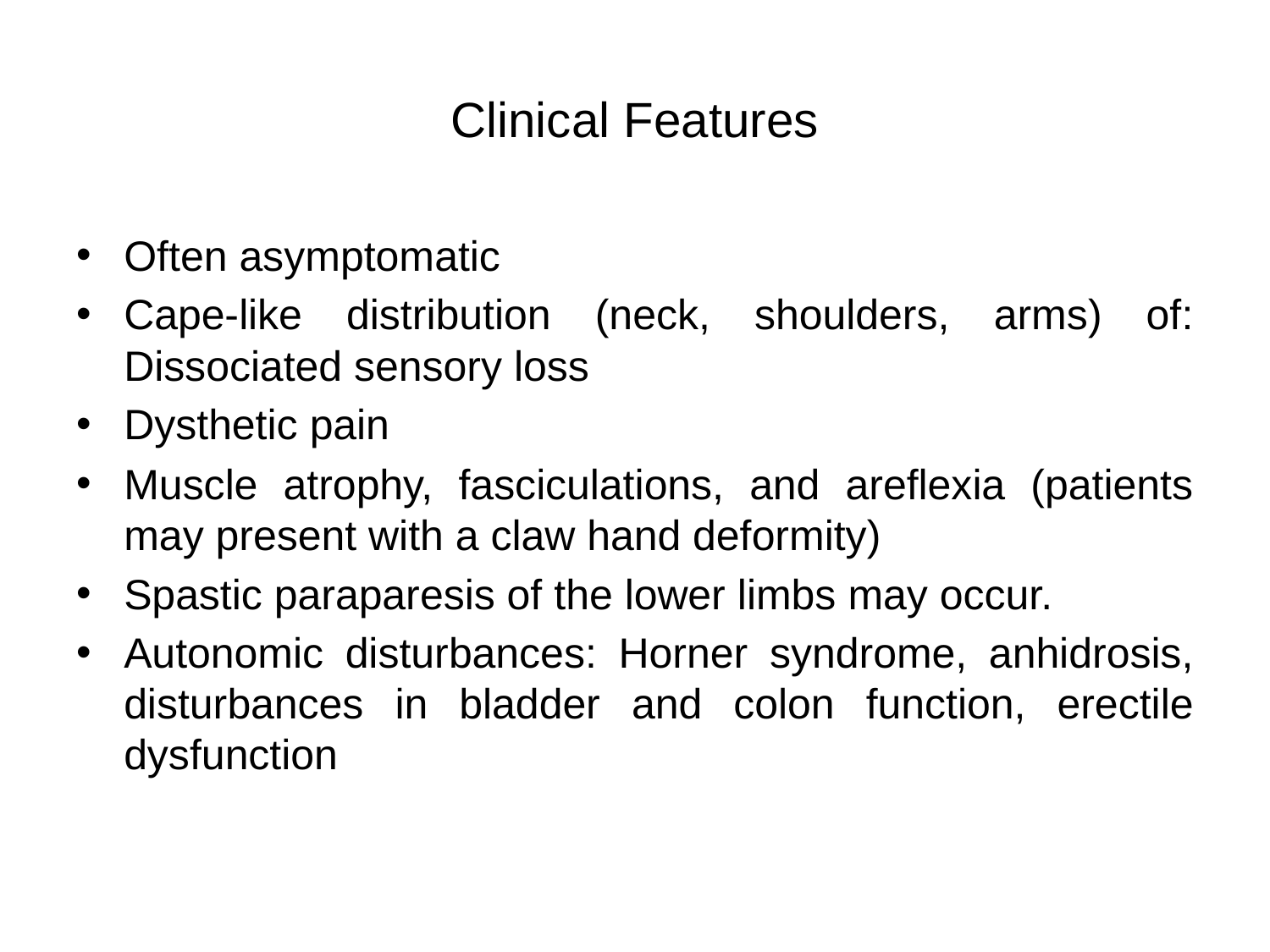

# Clinical Features
Often asymptomatic
Cape-like distribution (neck, shoulders, arms) of: Dissociated sensory loss
Dysthetic pain
Muscle atrophy, fasciculations, and areflexia (patients may present with a claw hand deformity)
Spastic paraparesis of the lower limbs may occur.
Autonomic disturbances: Horner syndrome, anhidrosis, disturbances in bladder and colon function, erectile dysfunction